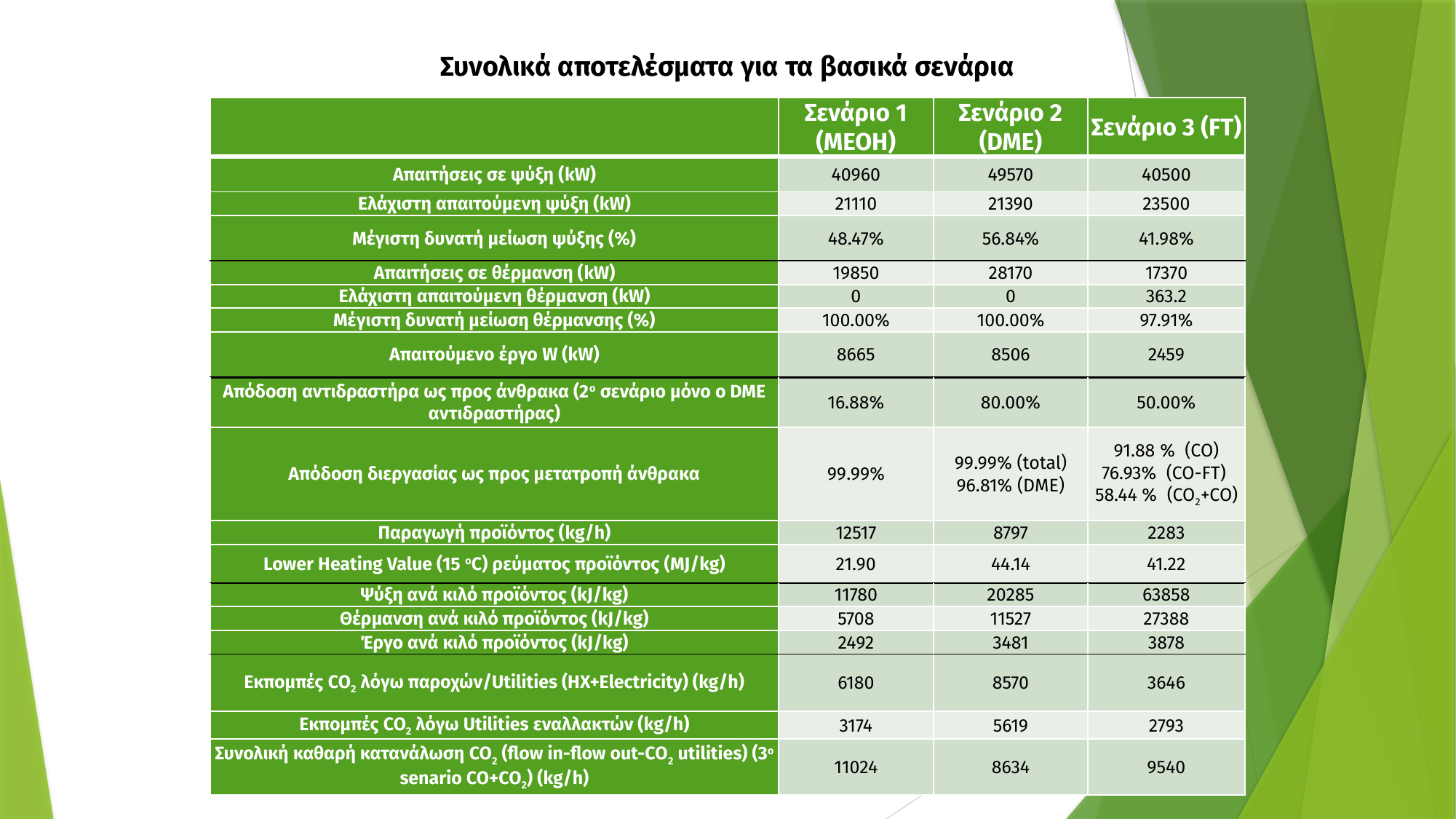

Συνολικά αποτελέσματα για τα βασικά σενάρια
|  | Σενάριο 1 (MEOH) | Σενάριο 2 (DME) | Σενάριο 3 (FT) |
| --- | --- | --- | --- |
| Απαιτήσεις σε ψύξη (kW) | 40960 | 49570 | 40500 |
| Ελάχιστη απαιτούμενη ψύξη (kW) | 21110 | 21390 | 23500 |
| Μέγιστη δυνατή μείωση ψύξης (%) | 48.47% | 56.84% | 41.98% |
| Απαιτήσεις σε θέρμανση (kW) | 19850 | 28170 | 17370 |
| Ελάχιστη απαιτούμενη θέρμανση (kW) | 0 | 0 | 363.2 |
| Μέγιστη δυνατή μείωση θέρμανσης (%) | 100.00% | 100.00% | 97.91% |
| Απαιτούμενο έργο W (kW) | 8665 | 8506 | 2459 |
| Απόδοση αντιδραστήρα ως προς άνθρακα (2ο σενάριο μόνο ο DME αντιδραστήρας) | 16.88% | 80.00% | 50.00% |
| --- | --- | --- | --- |
| Απόδοση διεργασίας ως προς μετατροπή άνθρακα | 99.99% | 99.99% (total) 96.81% (DME) | 91.88 % (CO) 76.93% (CO-FT) 58.44 % (CO2+CO) |
| Παραγωγή προϊόντος (kg/h) | 12517 | 8797 | 2283 |
| Lower Heating Value (15 oC) ρεύματος προϊόντος (MJ/kg) | 21.90 | 44.14 | 41.22 |
| Ψύξη ανά κιλό προϊόντος (kJ/kg) | 11780 | 20285 | 63858 |
| --- | --- | --- | --- |
| Θέρμανση ανά κιλό προϊόντος (kJ/kg) | 5708 | 11527 | 27388 |
| Έργο ανά κιλό προϊόντος (kJ/kg) | 2492 | 3481 | 3878 |
| Εκπομπές CO2 λόγω παροχών/Utilities (HX+Electricity) (kg/h) | 6180 | 8570 | 3646 |
| --- | --- | --- | --- |
| Εκπομπές CO2 λόγω Utilities εναλλακτών (kg/h) | 3174 | 5619 | 2793 |
| Συνολική καθαρή κατανάλωση CO2 (flow in-flow out-CO2 utilities) (3o senario CO+CO2) (kg/h) | 11024 | 8634 | 9540 |